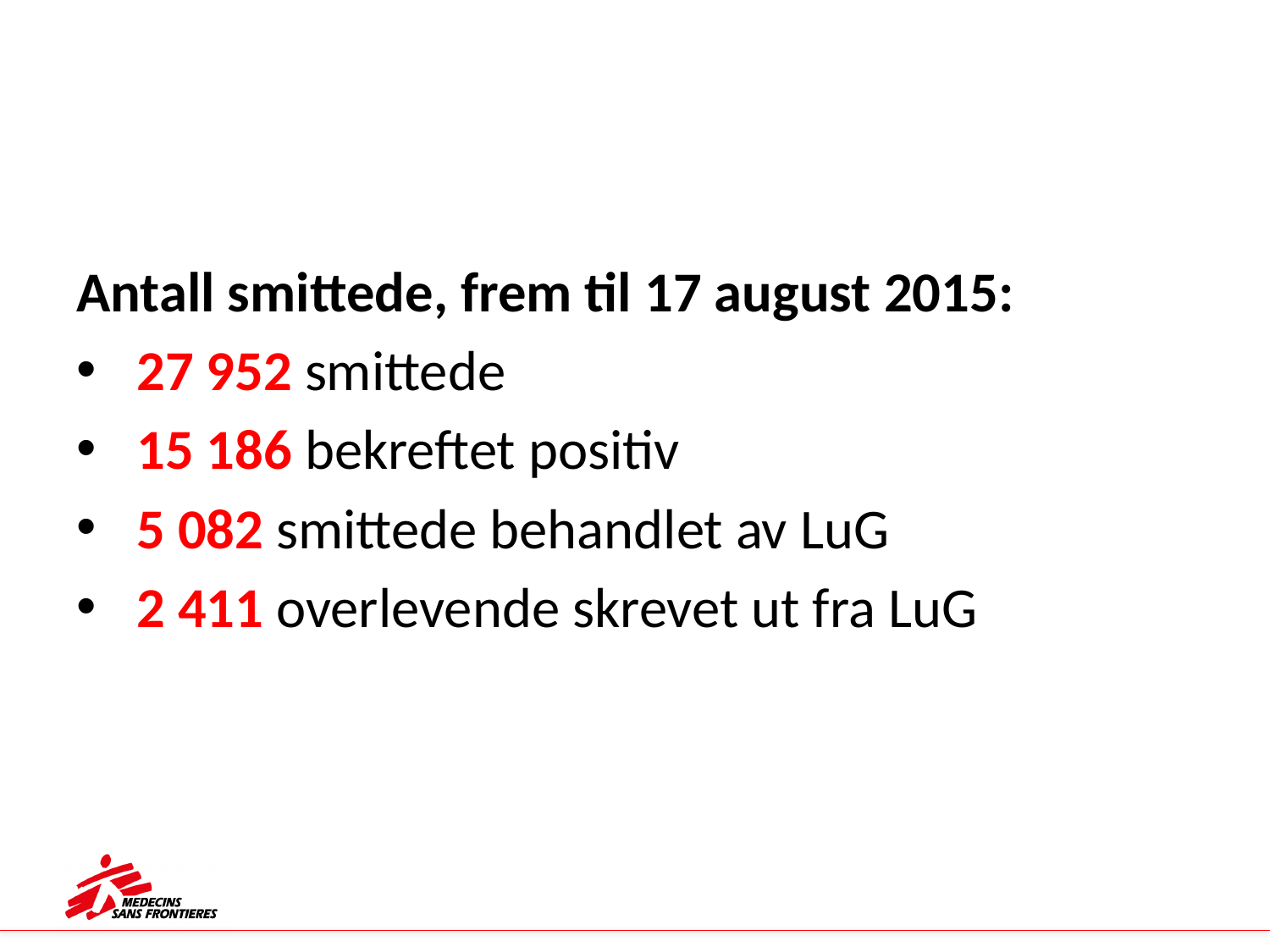

#

Antall smittede, frem til 17 august 2015:
 27 952 smittede
 15 186 bekreftet positiv
 5 082 smittede behandlet av LuG
 2 411 overlevende skrevet ut fra LuG